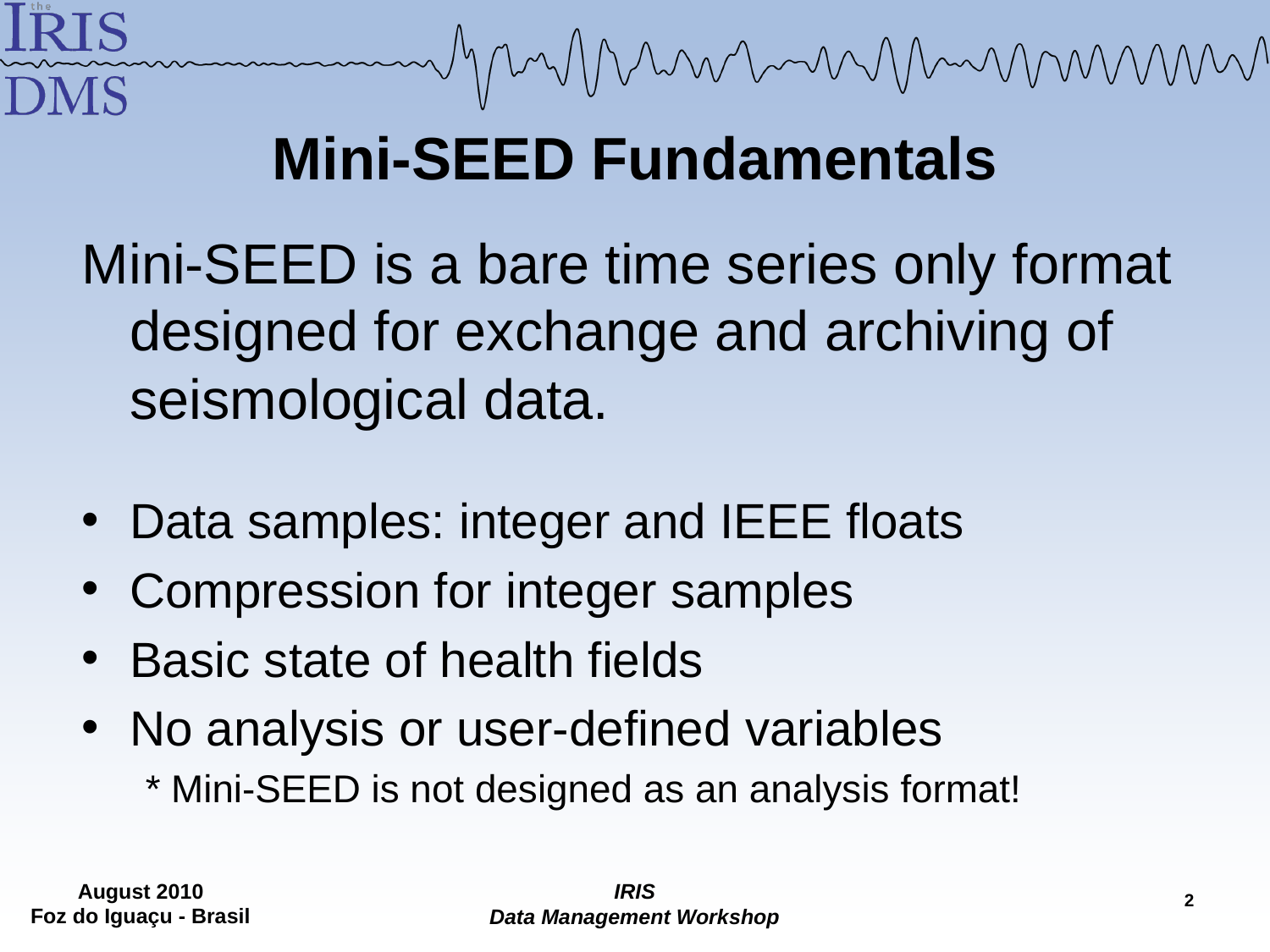

# Mini-SEED Fundamentals
Mini-SEED is a bare time series only format designed for exchange and archiving of seismological data.

Data samples: integer and IEEE floats
Compression for integer samples
Basic state of health fields
No analysis or user-defined variables
* Mini-SEED is not designed as an analysis format!

2